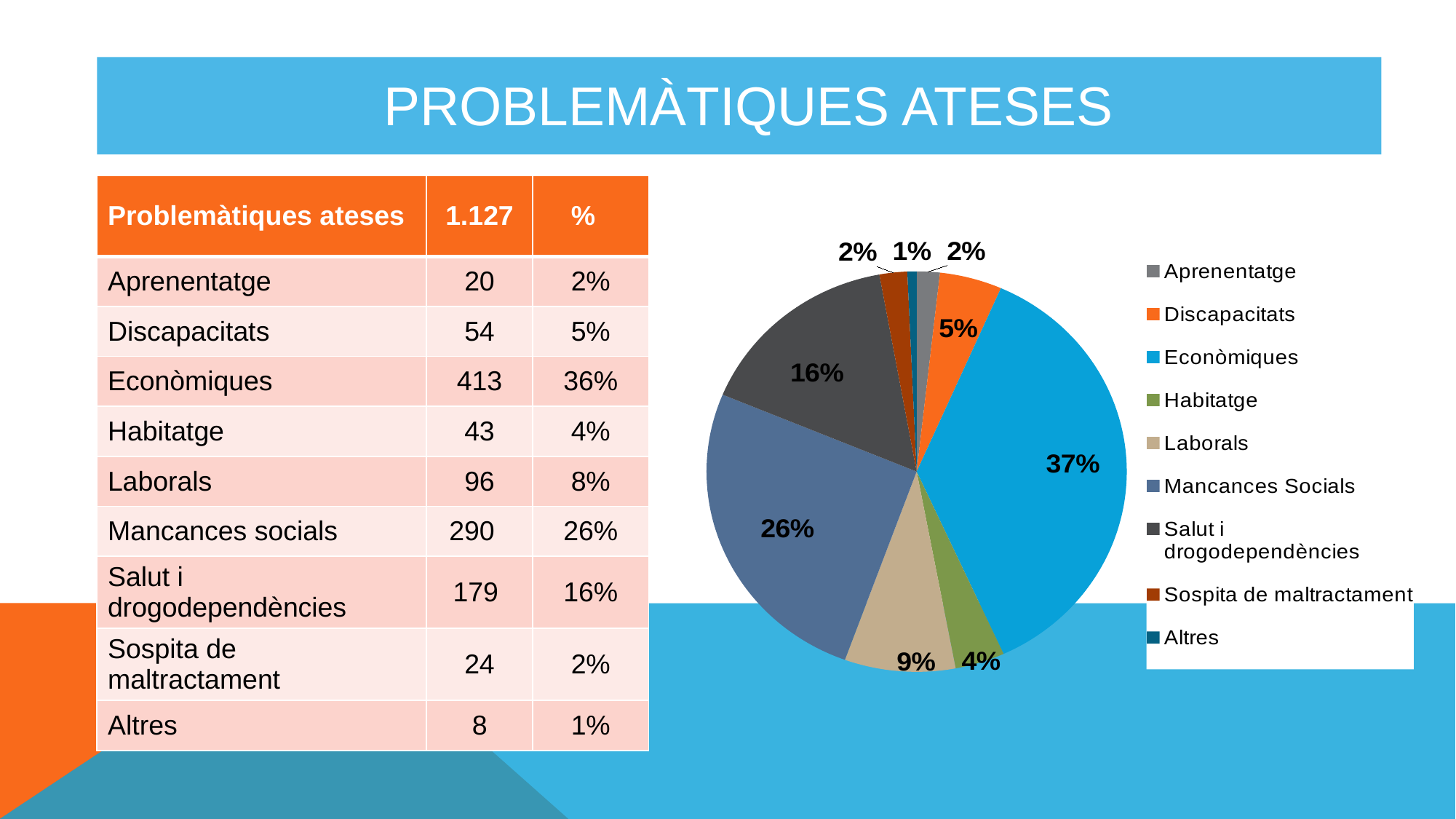

PROBLEMÀTIQUES ATESES

### Chart

| Category | PROBLEMÀTIQUES ATESES |
|---|---|
| Aprenentatge | 20.0 |
| Discapacitats | 54.0 |
| Econòmiques | 413.0 |
| Habitatge | 43.0 |
| Laborals | 96.0 |
| Mancances Socials | 290.0 |
| Salut i drogodependències | 179.0 |
| Sospita de maltractament | 24.0 |
| Altres | 8.0 |
| Problemàtiques ateses | 1.127 | % |
| --- | --- | --- |
| Aprenentatge | 20 | 2% |
| Discapacitats | 54 | 5% |
| Econòmiques | 413 | 36% |
| Habitatge | 43 | 4% |
| Laborals | 96 | 8% |
| Mancances socials | 290 | 26% |
| Salut i drogodependències | 179 | 16% |
| Sospita de maltractament | 24 | 2% |
| Altres | 8 | 1% |